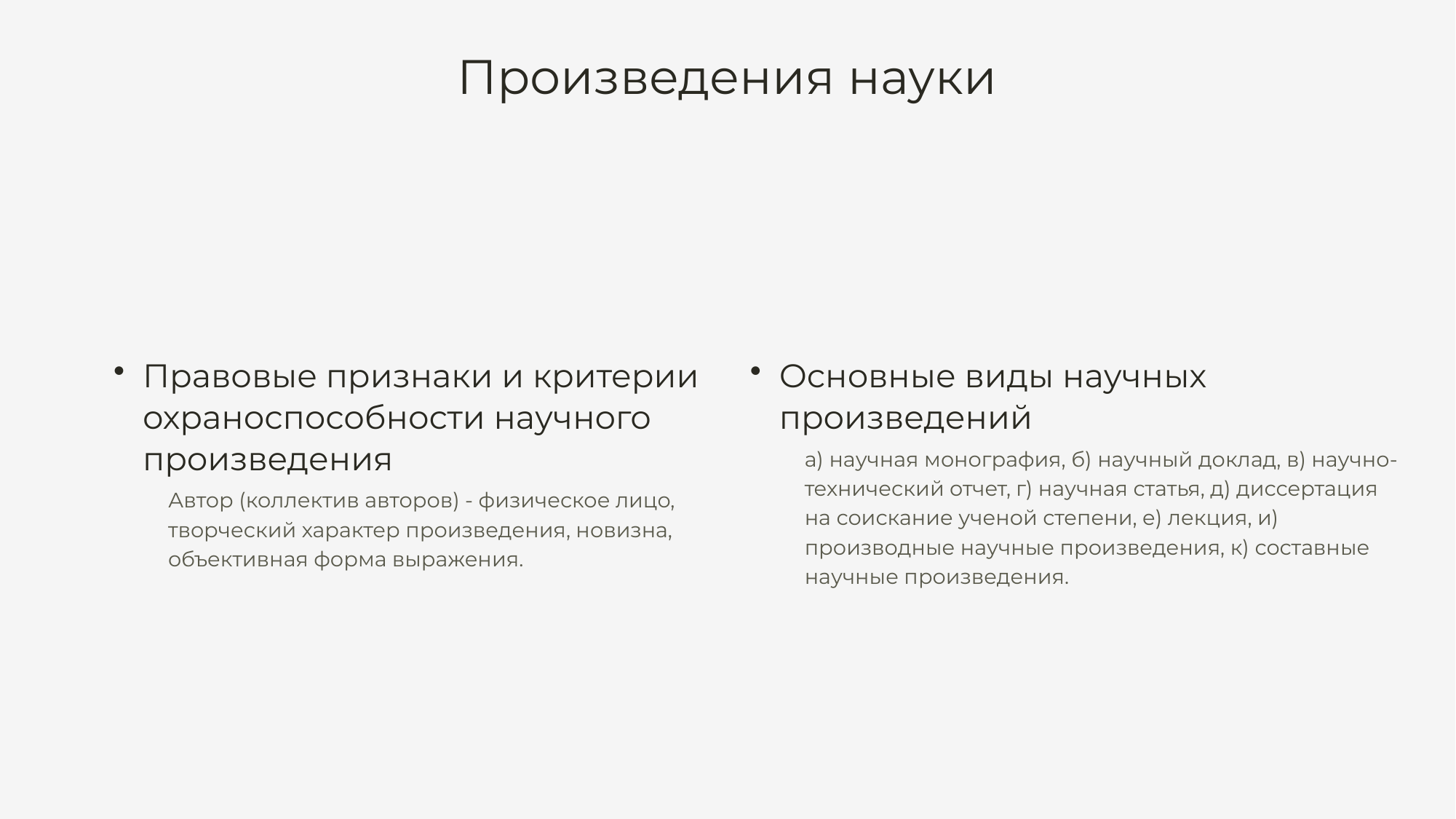

Произведения науки
Правовые признаки и критерии охраноспособности научного произведения
Автор (коллектив авторов) - физическое лицо, творческий характер произведения, новизна, объективная форма выражения.
Основные виды научных произведений
а) научная монография, б) научный доклад, в) научно-технический отчет, г) научная статья, д) диссертация на соискание ученой степени, е) лекция, и) производные научные произведения, к) составные научные произведения.